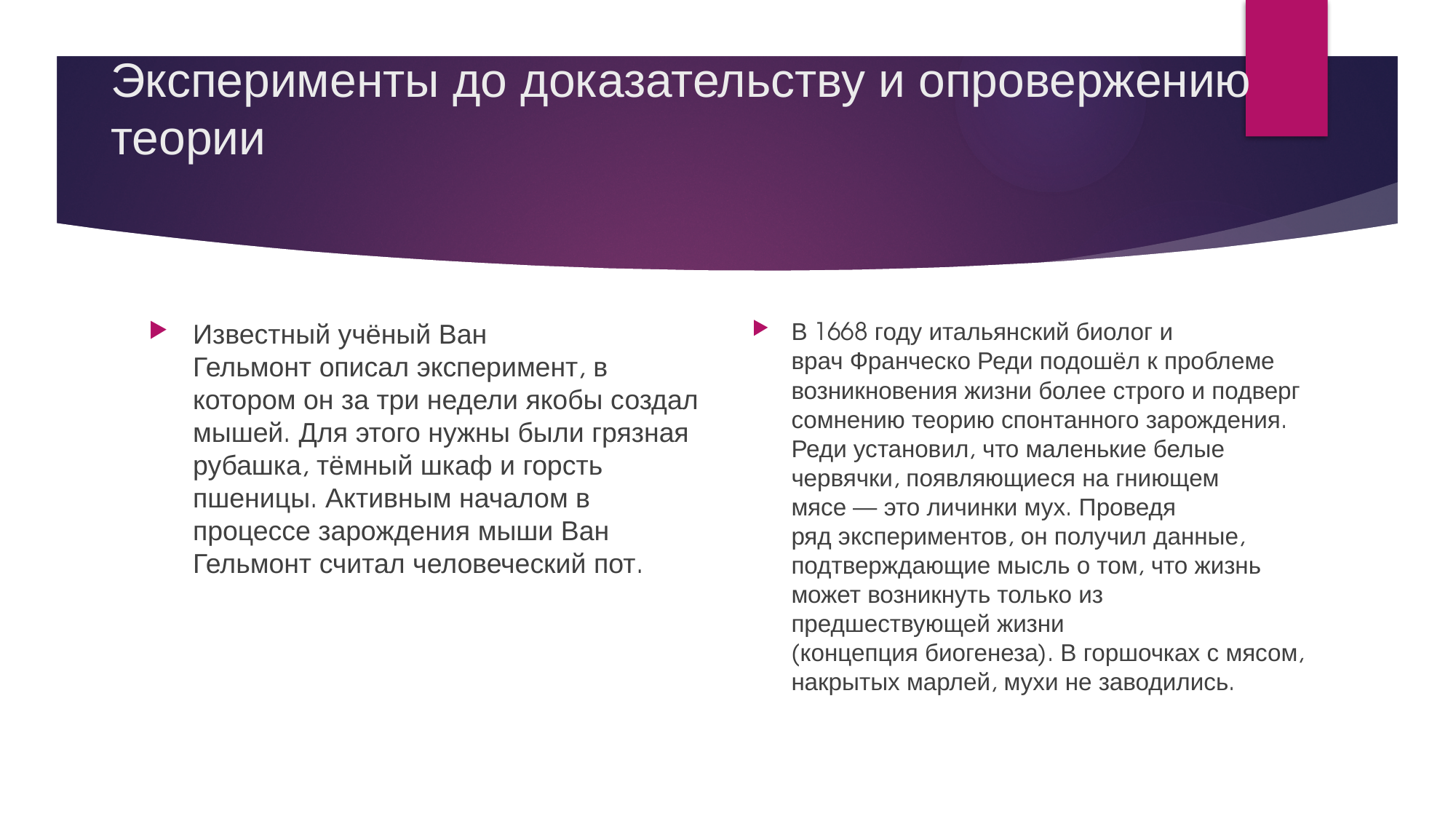

# Эксперименты до доказательству и опровержению теории
Известный учёный Ван Гельмонт описал эксперимент, в котором он за три недели якобы создал мышей. Для этого нужны были грязная рубашка, тёмный шкаф и горсть пшеницы. Активным началом в процессе зарождения мыши Ван Гельмонт считал человеческий пот.

В 1668 году итальянский биолог и врач Франческо Реди подошёл к проблеме возникновения жизни более строго и подверг сомнению теорию спонтанного зарождения. Реди установил, что маленькие белые червячки, появляющиеся на гниющем мясе — это личинки мух. Проведя ряд экспериментов, он получил данные, подтверждающие мысль о том, что жизнь может возникнуть только из предшествующей жизни (концепция биогенеза). В горшочках с мясом, накрытых марлей, мухи не заводились.